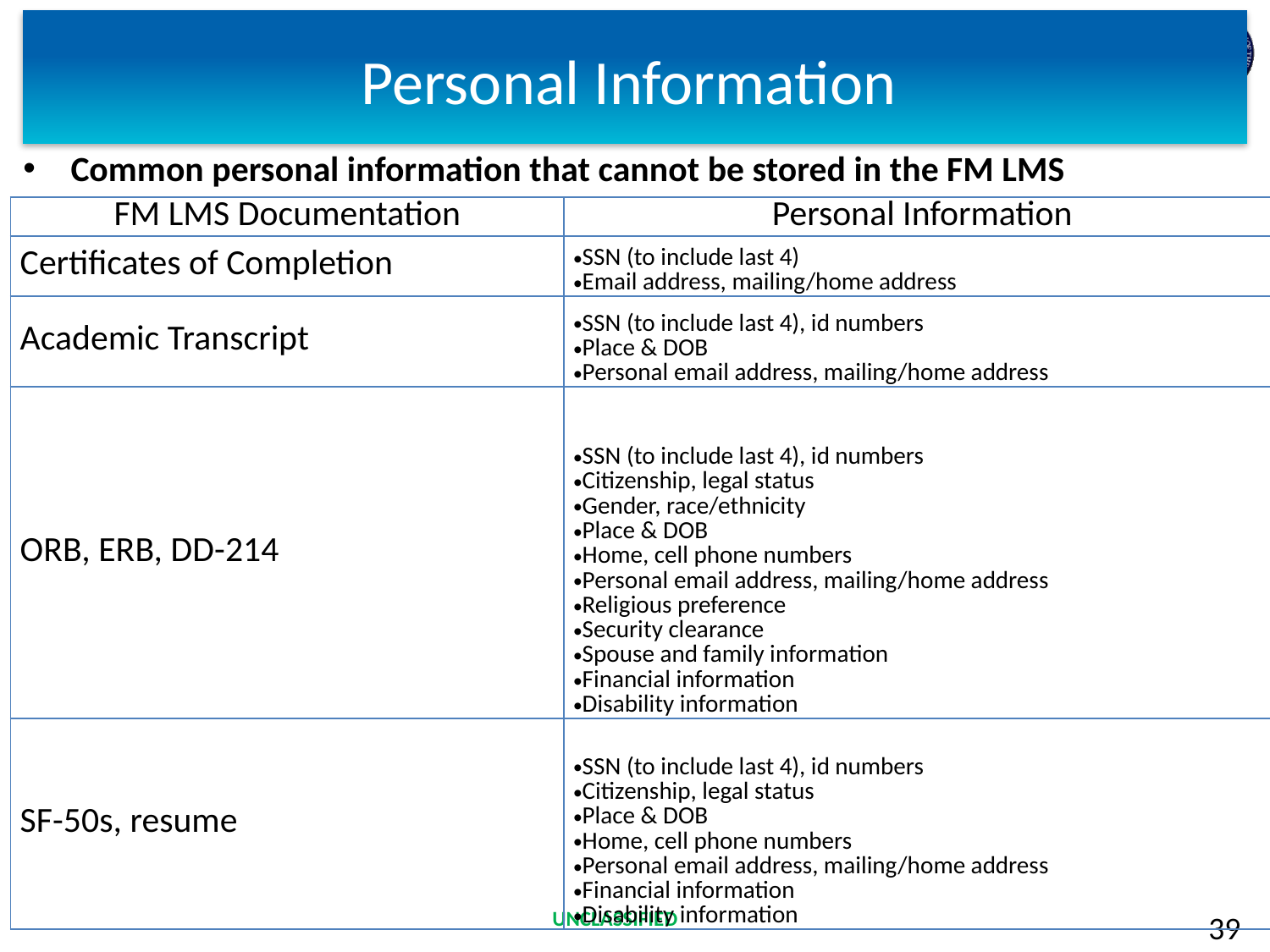

# Personal Information
Common personal information that cannot be stored in the FM LMS

| FM LMS Documentation | Personal Information |
| --- | --- |
| Certificates of Completion | SSN (to include last 4) Email address, mailing/home address |
| Academic Transcript | SSN (to include last 4), id numbers Place & DOB Personal email address, mailing/home address |
| ORB, ERB, DD-214 | SSN (to include last 4), id numbers Citizenship, legal status Gender, race/ethnicity Place & DOB Home, cell phone numbers Personal email address, mailing/home address Religious preference Security clearance Spouse and family information Financial information Disability information |
| SF-50s, resume | SSN (to include last 4), id numbers Citizenship, legal status Place & DOB Home, cell phone numbers Personal email address, mailing/home address Financial information Disability information |
39